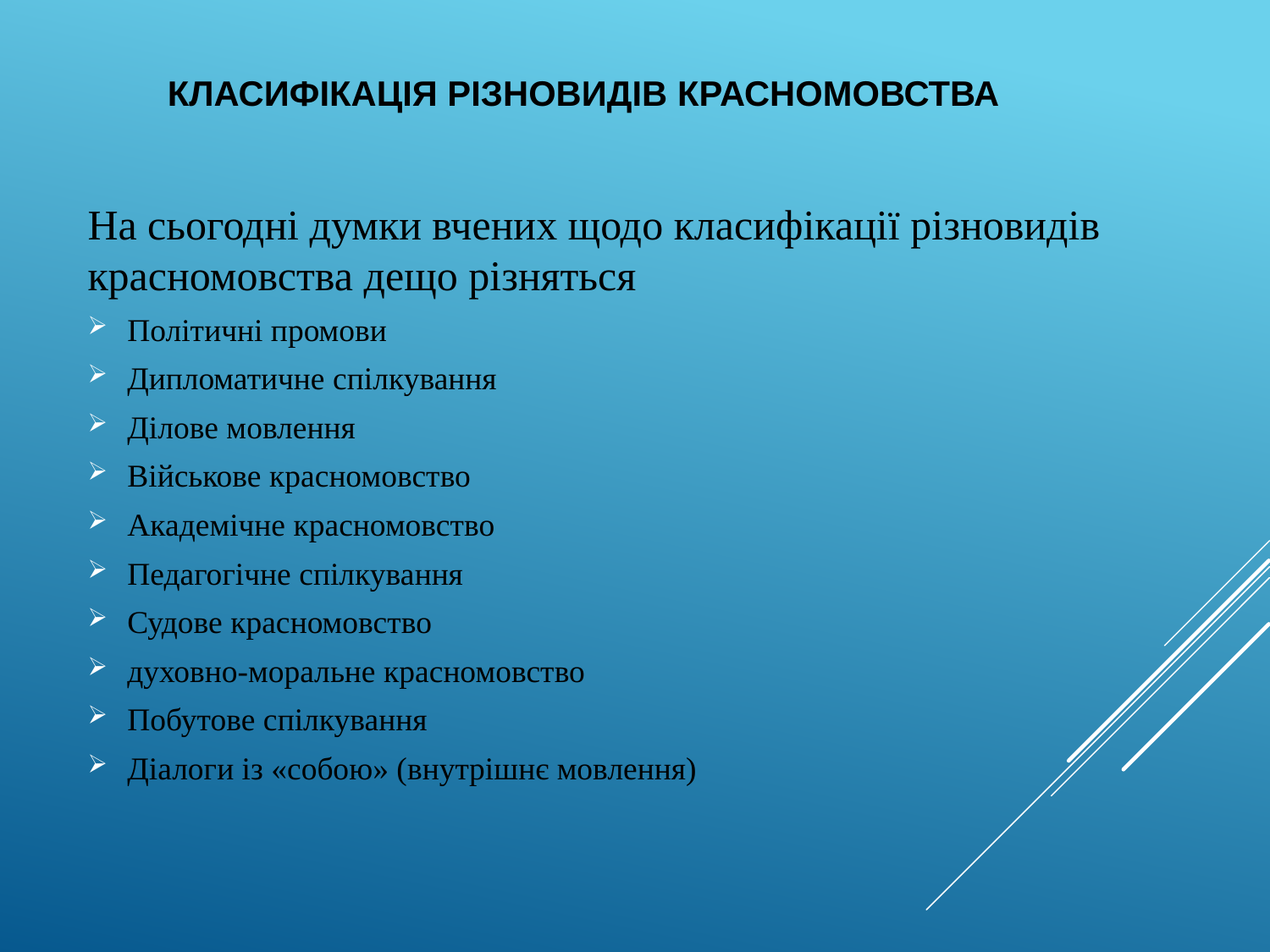

# Класифікація різновидів красномовства
На сьогодні думки вчених щодо класифікації різновидів красномовства дещо різняться
Політичні промови
Дипломатичне спілкування
Ділове мовлення
Військове красномовство
Академічне красномовство
Педагогічне спілкування
Судове красномовство
духовно-моральне красномовство
Побутове спілкування
Діалоги із «собою» (внутрішнє мовлення)